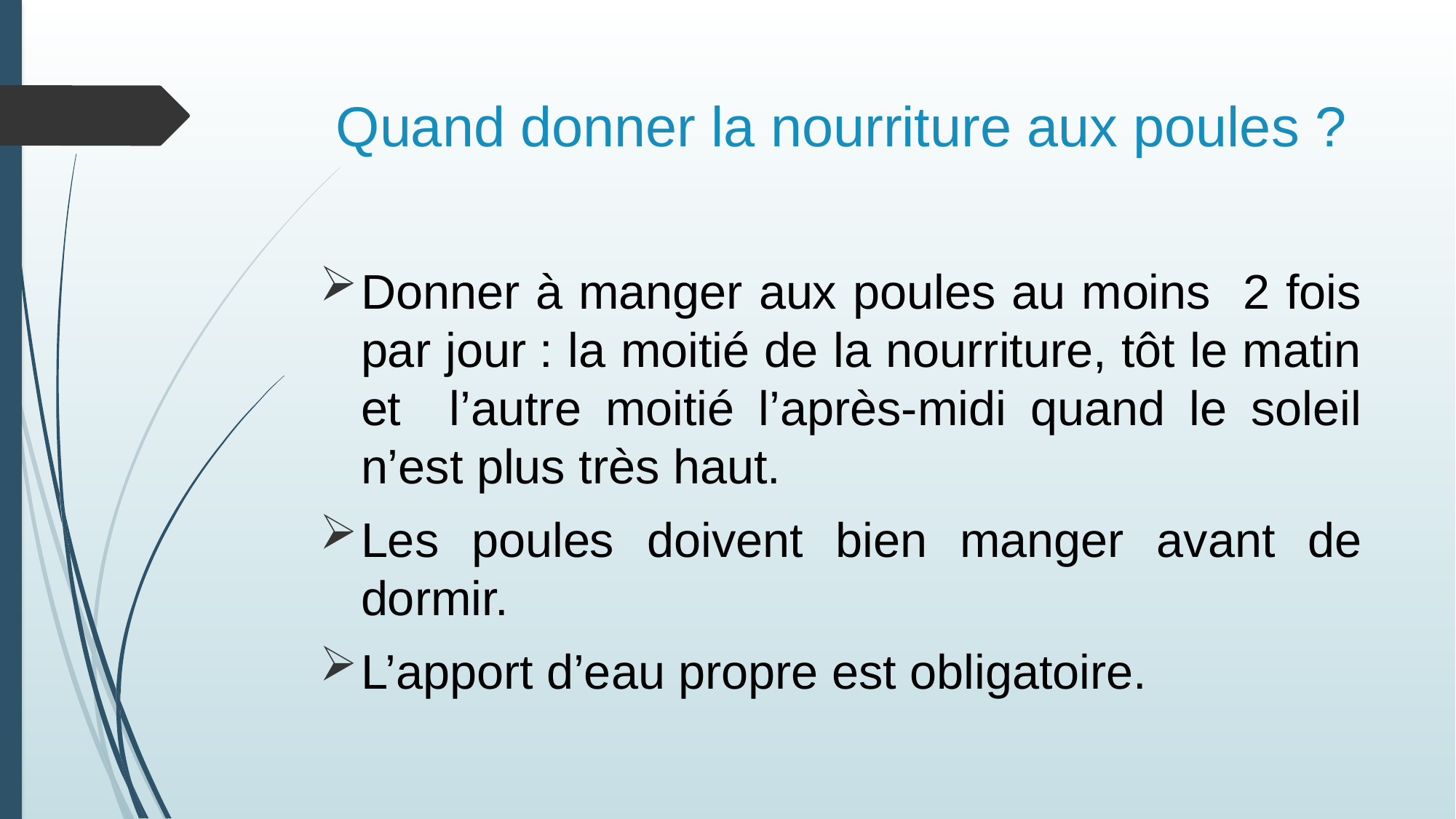

# Quand donner la nourriture aux poules ?
Donner à manger aux poules au moins  2 fois par jour : la moitié de la nourriture, tôt le matin et  l’autre moitié l’après-midi quand le soleil n’est plus très haut.
Les poules doivent bien manger avant de dormir.
L’apport d’eau propre est obligatoire.